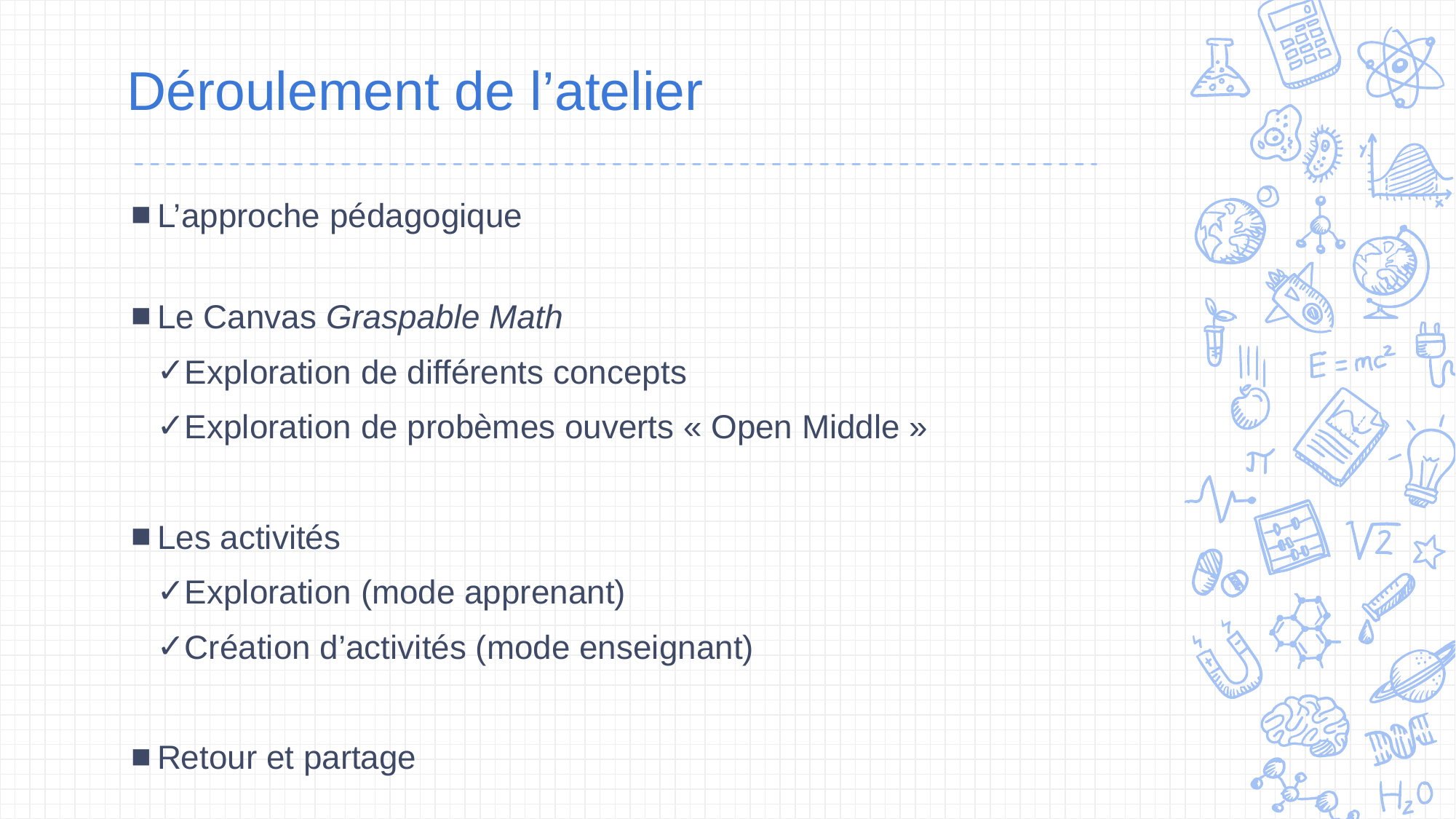

# Déroulement de l’atelier
L’approche pédagogique

Le Canvas Graspable Math
Exploration de différents concepts
Exploration de probèmes ouverts « Open Middle »

Les activités
Exploration (mode apprenant)
Création d’activités (mode enseignant)

Retour et partage